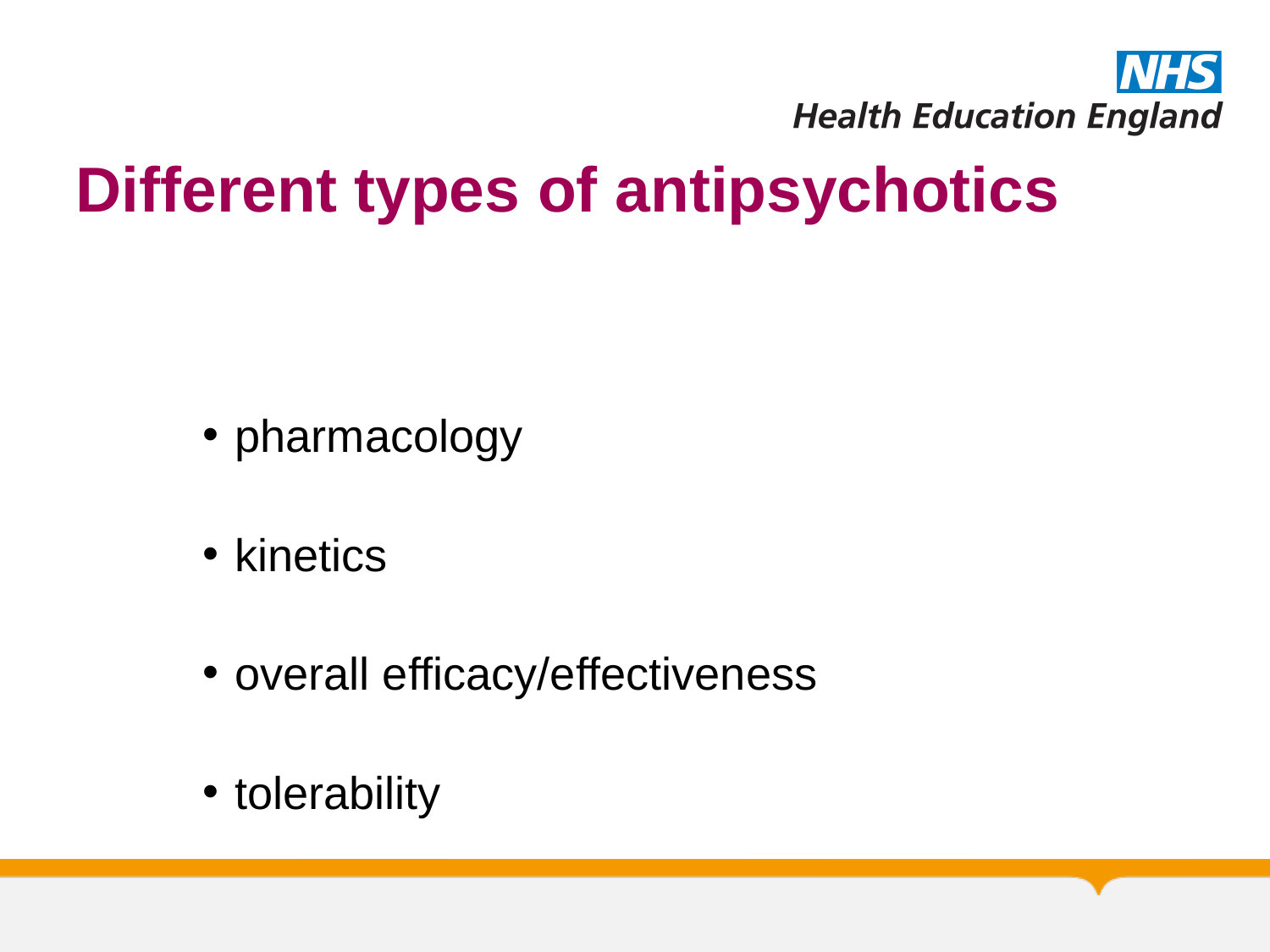

# Different types of antipsychotics

pharmacology
kinetics
overall efficacy/effectiveness
tolerability